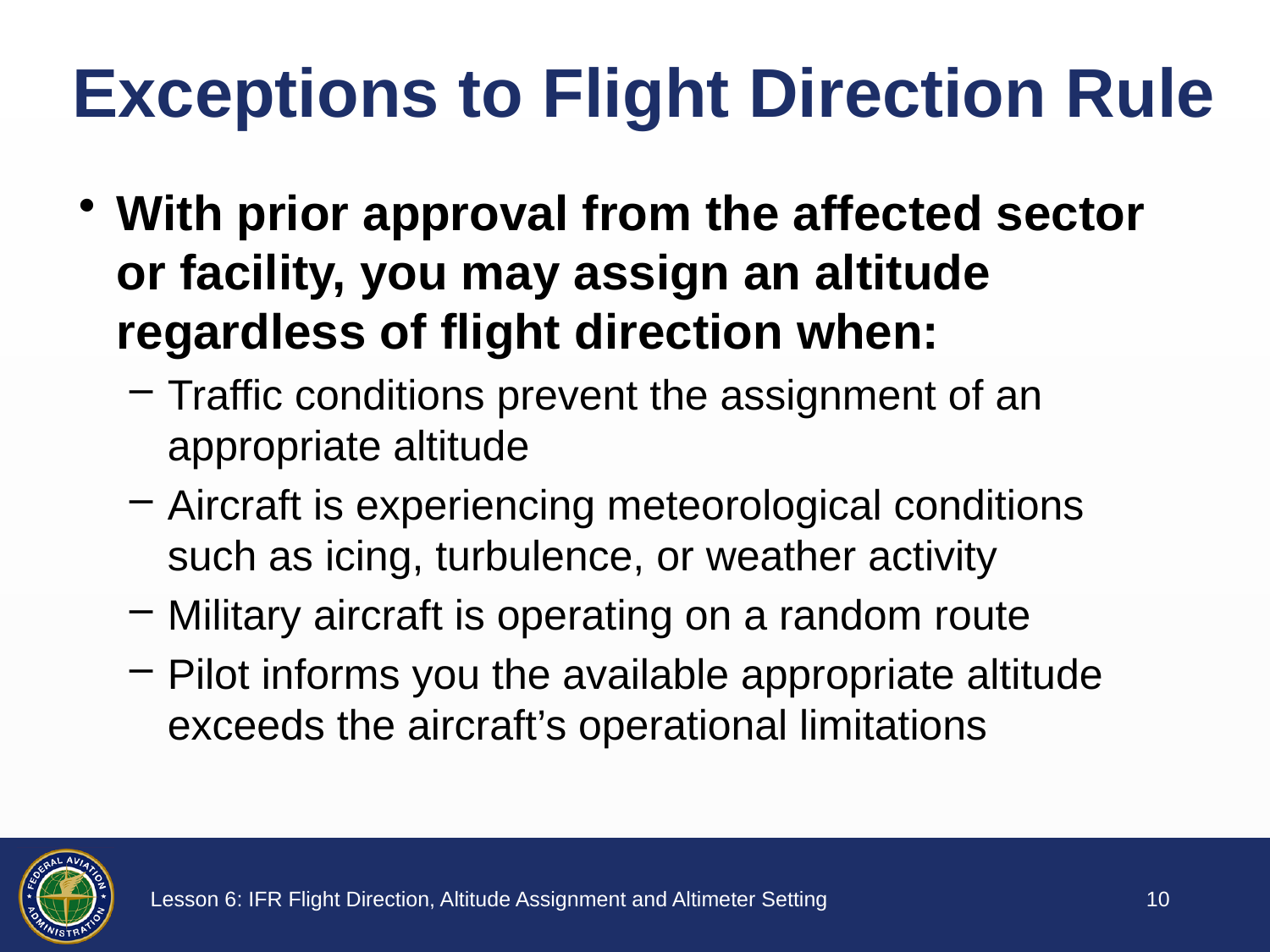

# Exceptions to Flight Direction Rule
With prior approval from the affected sector or facility, you may assign an altitude regardless of flight direction when:
Traffic conditions prevent the assignment of an appropriate altitude
Aircraft is experiencing meteorological conditions such as icing, turbulence, or weather activity
Military aircraft is operating on a random route
Pilot informs you the available appropriate altitude exceeds the aircraft’s operational limitations

10